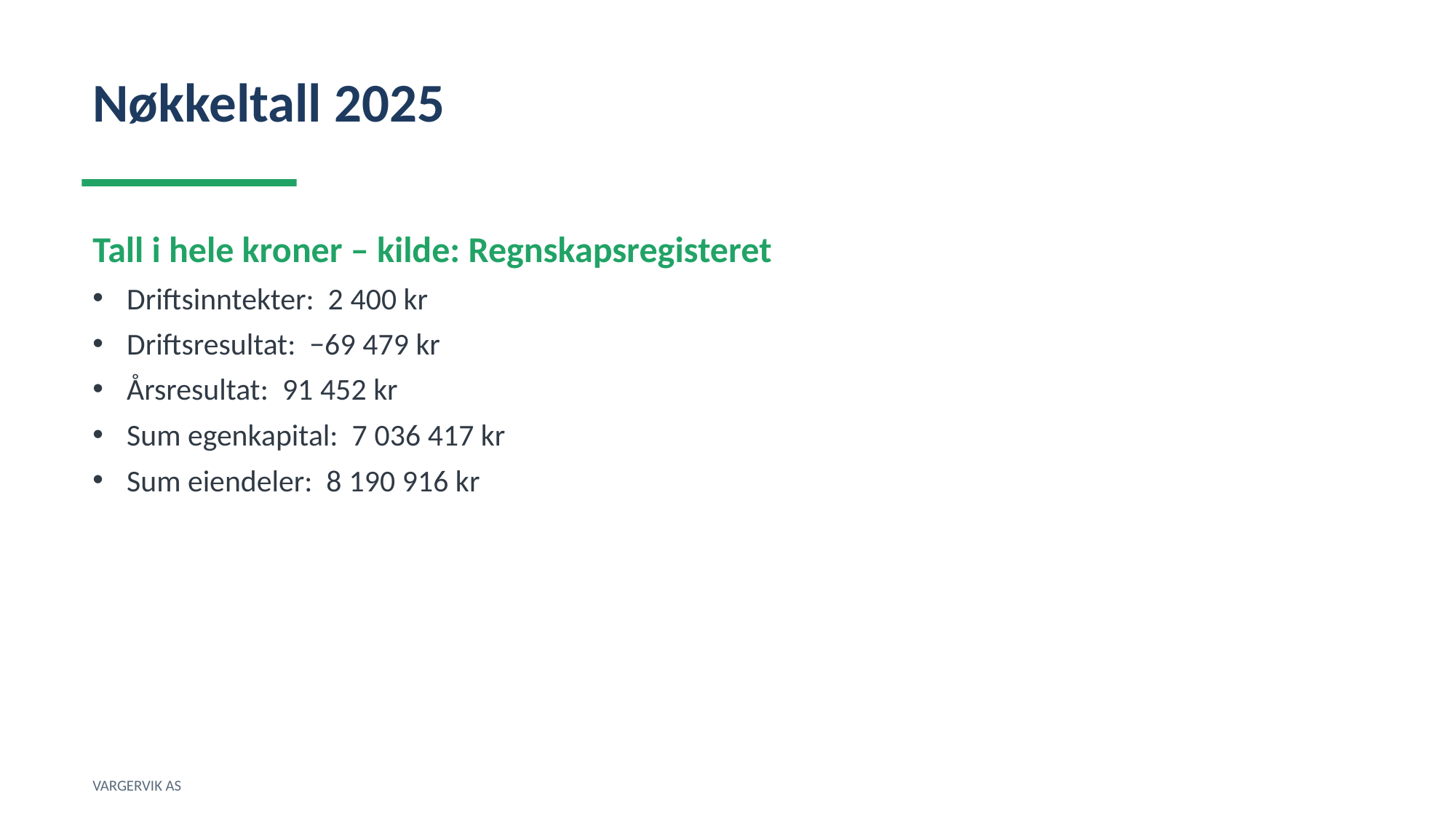

Nøkkeltall 2025

Tall i hele kroner – kilde: Regnskapsregisteret
Driftsinntekter:  2 400 kr
Driftsresultat:  −69 479 kr
Årsresultat:  91 452 kr
Sum egenkapital:  7 036 417 kr
Sum eiendeler:  8 190 916 kr
VARGERVIK AS